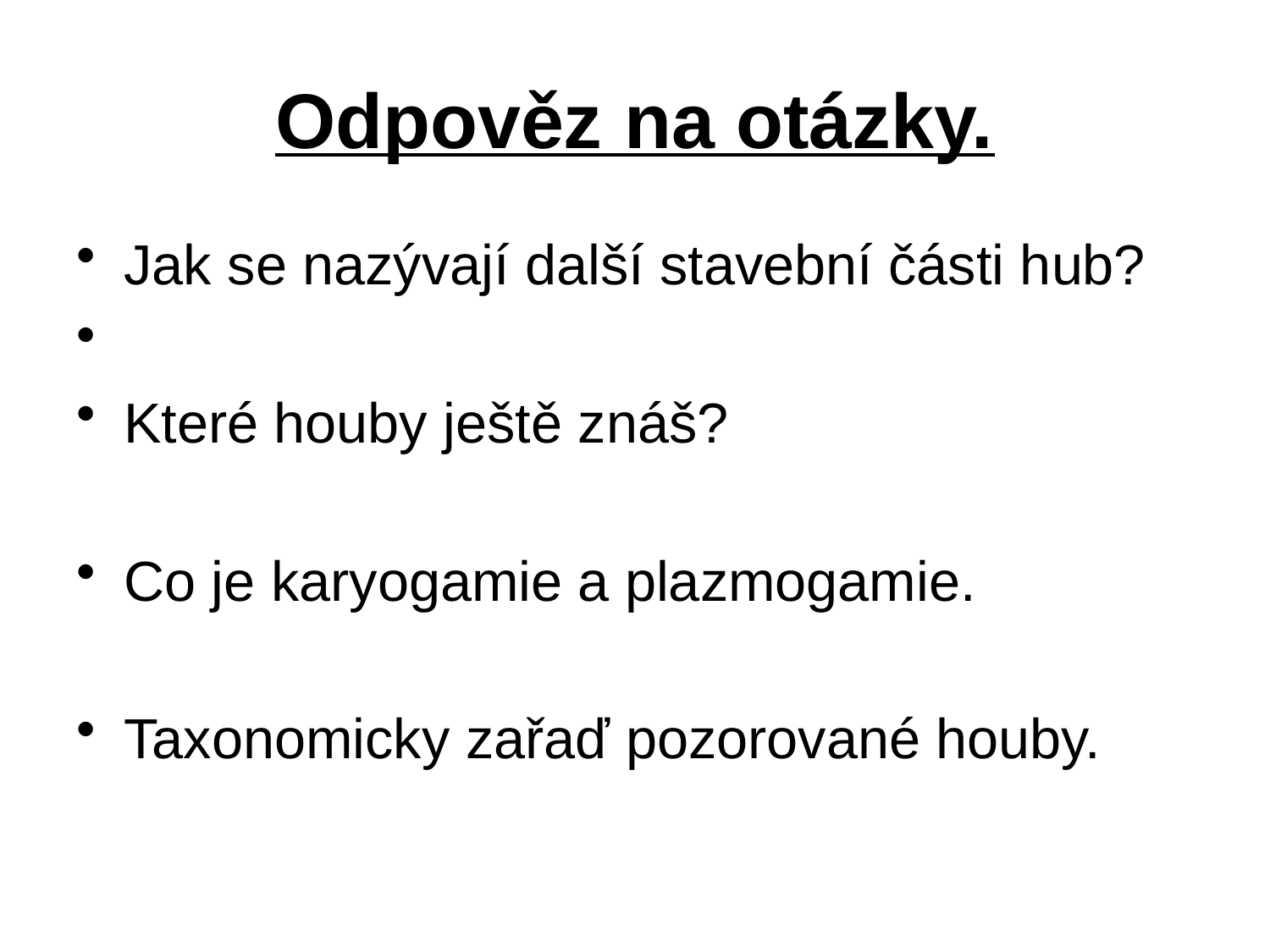

# Odpověz na otázky.
Jak se nazývají další stavební části hub?

Které houby ještě znáš?

Co je karyogamie a plazmogamie.

Taxonomicky zařaď pozorované houby.